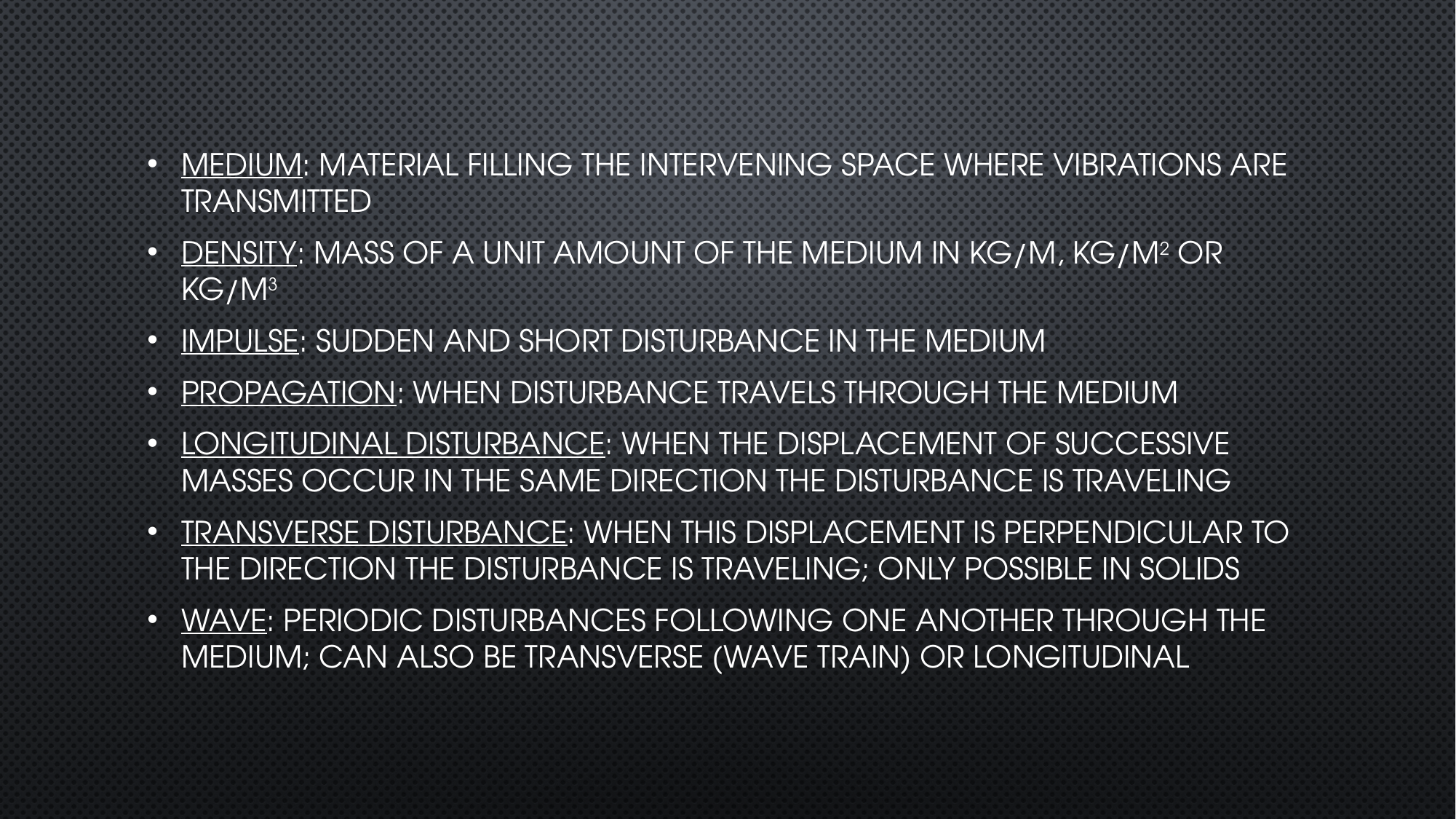

Medium: material filling the intervening space where vibrations are transmitted
Density: mass of a unit amount of the medium in kg/m, kg/m2 or kg/m3
Impulse: sudden and short disturbance in the medium
Propagation: when disturbance travels through the medium
Longitudinal disturbance: when the displacement of successive masses occur in the same direction the disturbance is traveling
Transverse disturbance: when this displacement is perpendicular to the direction the disturbance is traveling; only possible in solids
Wave: periodic disturbances following one another through the medium; can also be transverse (wave train) or longitudinal